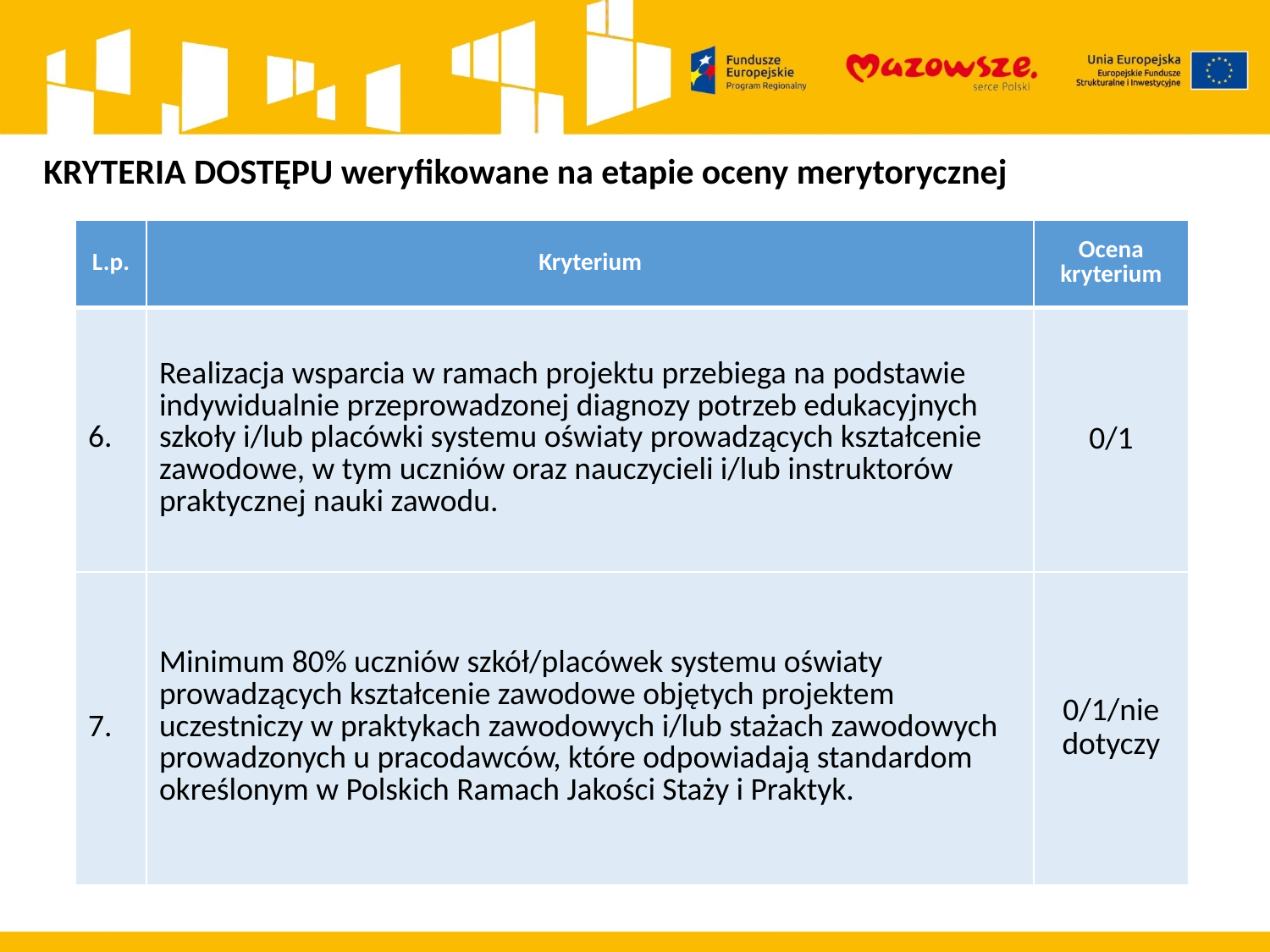

KRYTERIA DOSTĘPU weryfikowane na etapie oceny merytorycznej
| L.p. | Kryterium | Ocena kryterium |
| --- | --- | --- |
| 6. | Realizacja wsparcia w ramach projektu przebiega na podstawie indywidualnie przeprowadzonej diagnozy potrzeb edukacyjnych szkoły i/lub placówki systemu oświaty prowadzących kształcenie zawodowe, w tym uczniów oraz nauczycieli i/lub instruktorów praktycznej nauki zawodu. | 0/1 |
| 7. | Minimum 80% uczniów szkół/placówek systemu oświaty prowadzących kształcenie zawodowe objętych projektem uczestniczy w praktykach zawodowych i/lub stażach zawodowych prowadzonych u pracodawców, które odpowiadają standardom określonym w Polskich Ramach Jakości Staży i Praktyk. | 0/1/nie dotyczy |